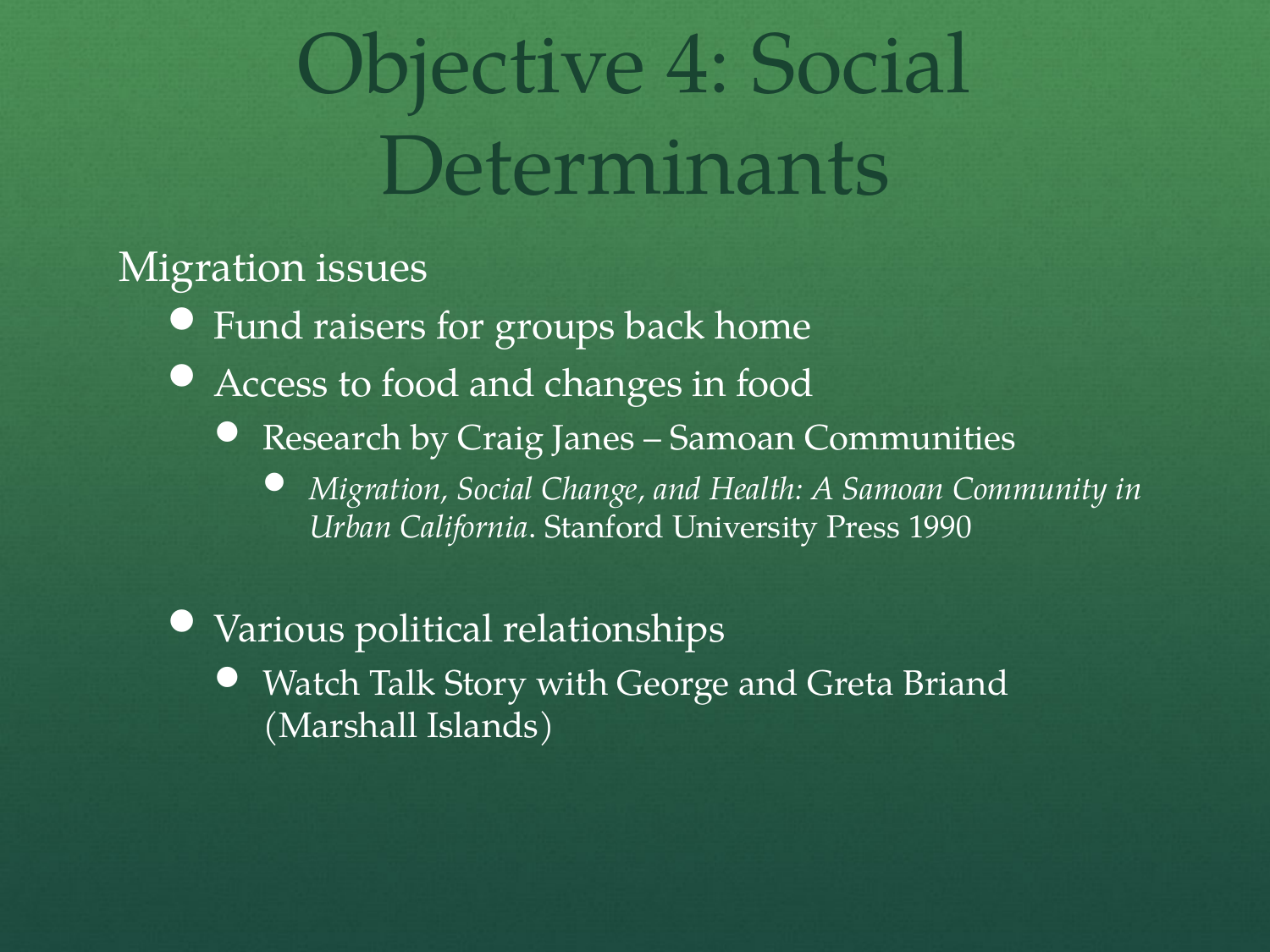

Objective 4: Social Determinants
Migration issues
Fund raisers for groups back home
Access to food and changes in food
Research by Craig Janes – Samoan Communities
Migration, Social Change, and Health: A Samoan Community in Urban California. Stanford University Press 1990

Various political relationships
Watch Talk Story with George and Greta Briand (Marshall Islands)